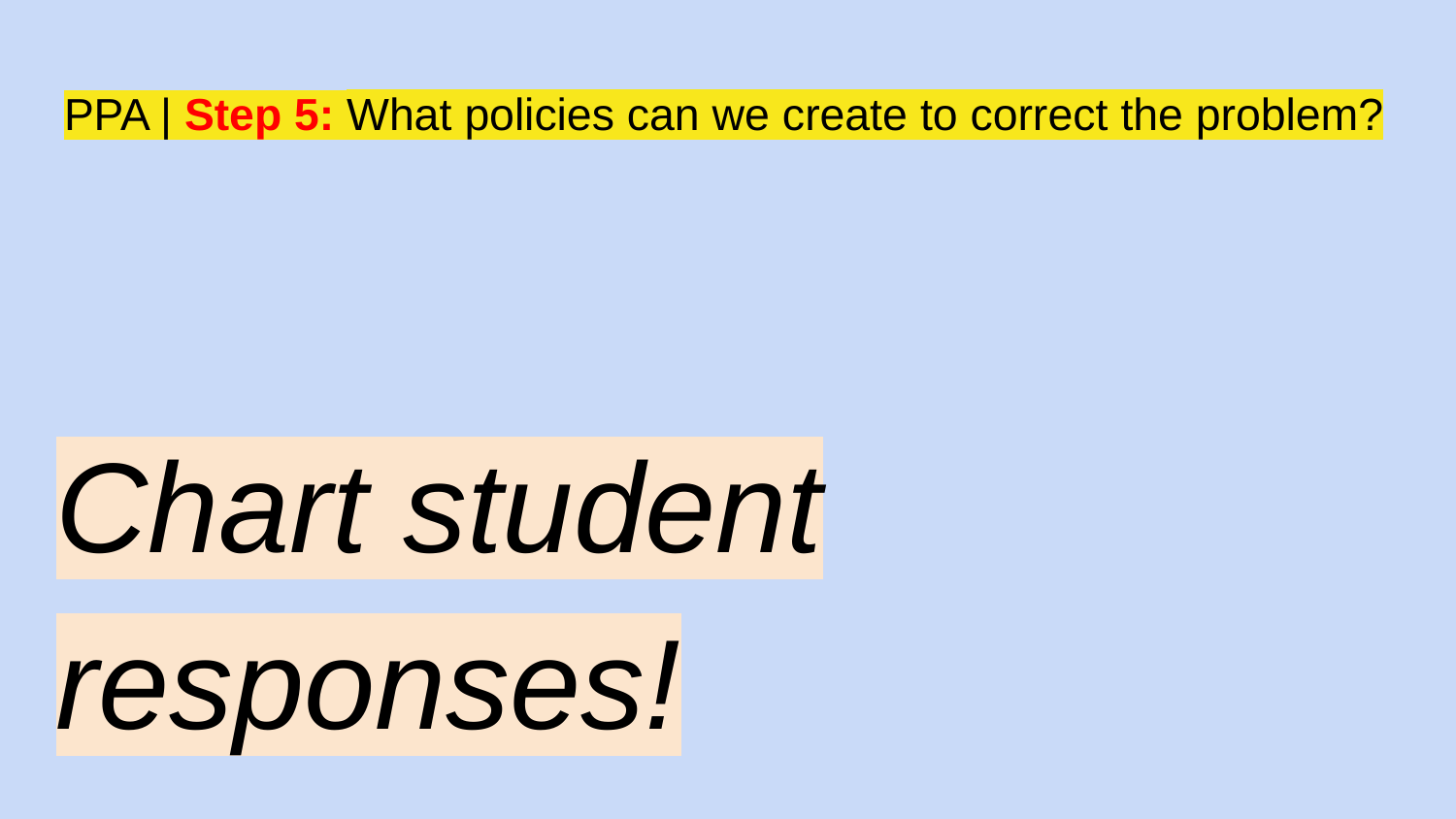

# PPA | Step 5: What policies can we create to correct the problem?

Chart student responses!